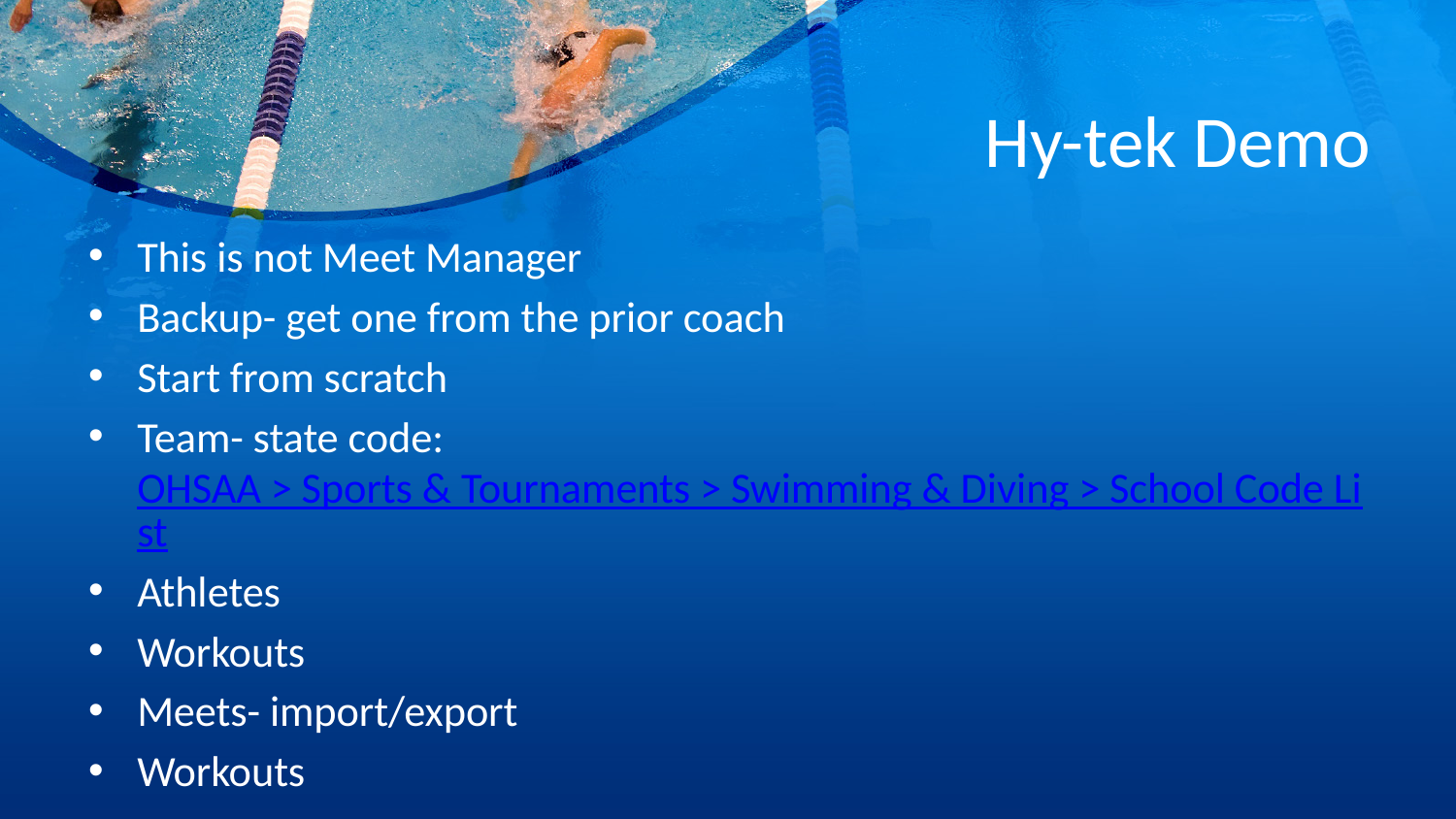

# Hy-tek Demo
This is not Meet Manager
Backup- get one from the prior coach
Start from scratch
Team- state code: OHSAA > Sports & Tournaments > Swimming & Diving > School Code List
Athletes
Workouts
Meets- import/export
Workouts